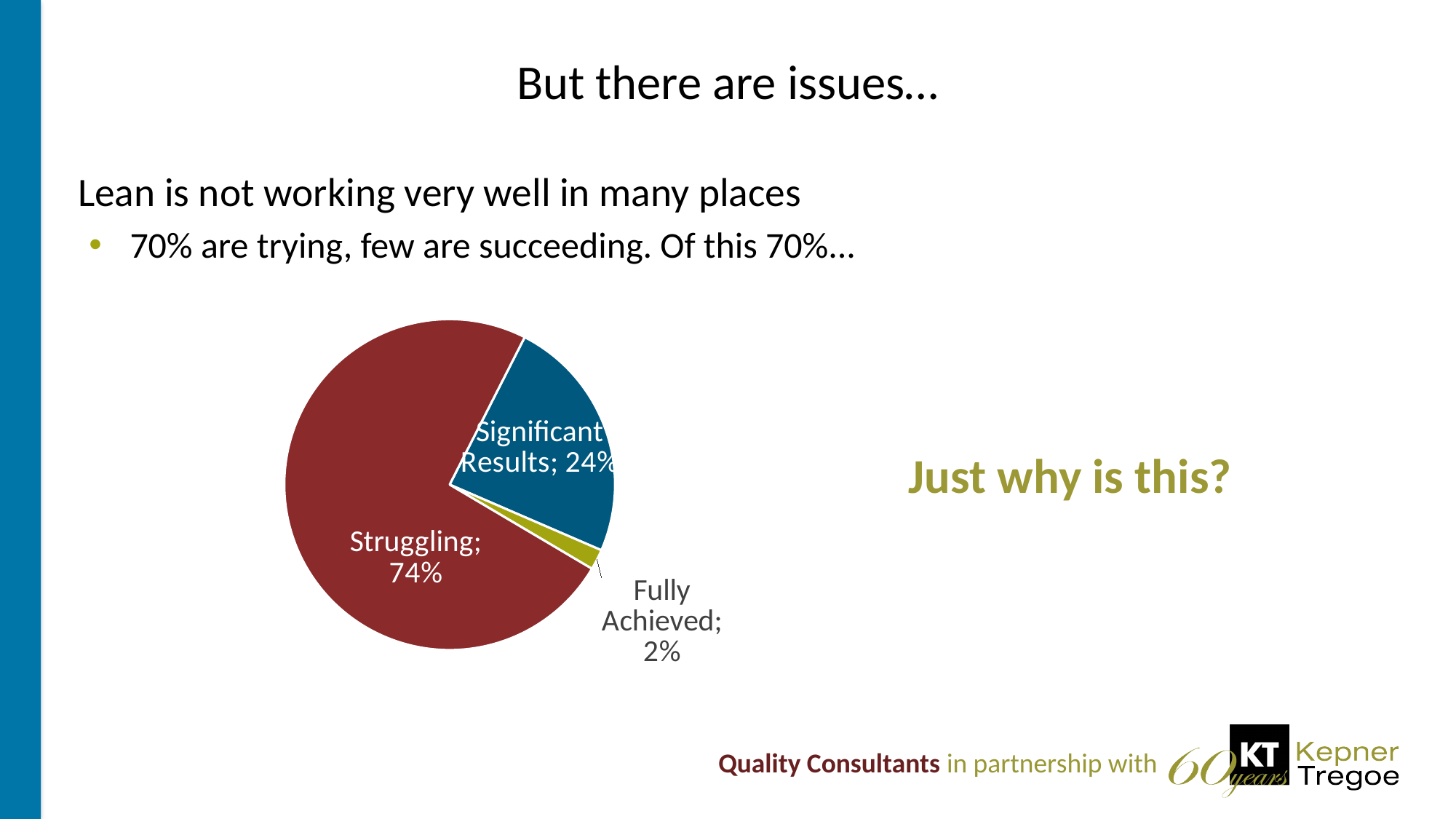

# But there are issues…
Lean is not working very well in many places
70% are trying, few are succeeding. Of this 70%...

Just why is this?

### Chart

| Category | Column1 |
|---|---|
| Significant Results | 0.24 |
| Fully Achieved | 0.02 |
| Struggling | 0.74 |